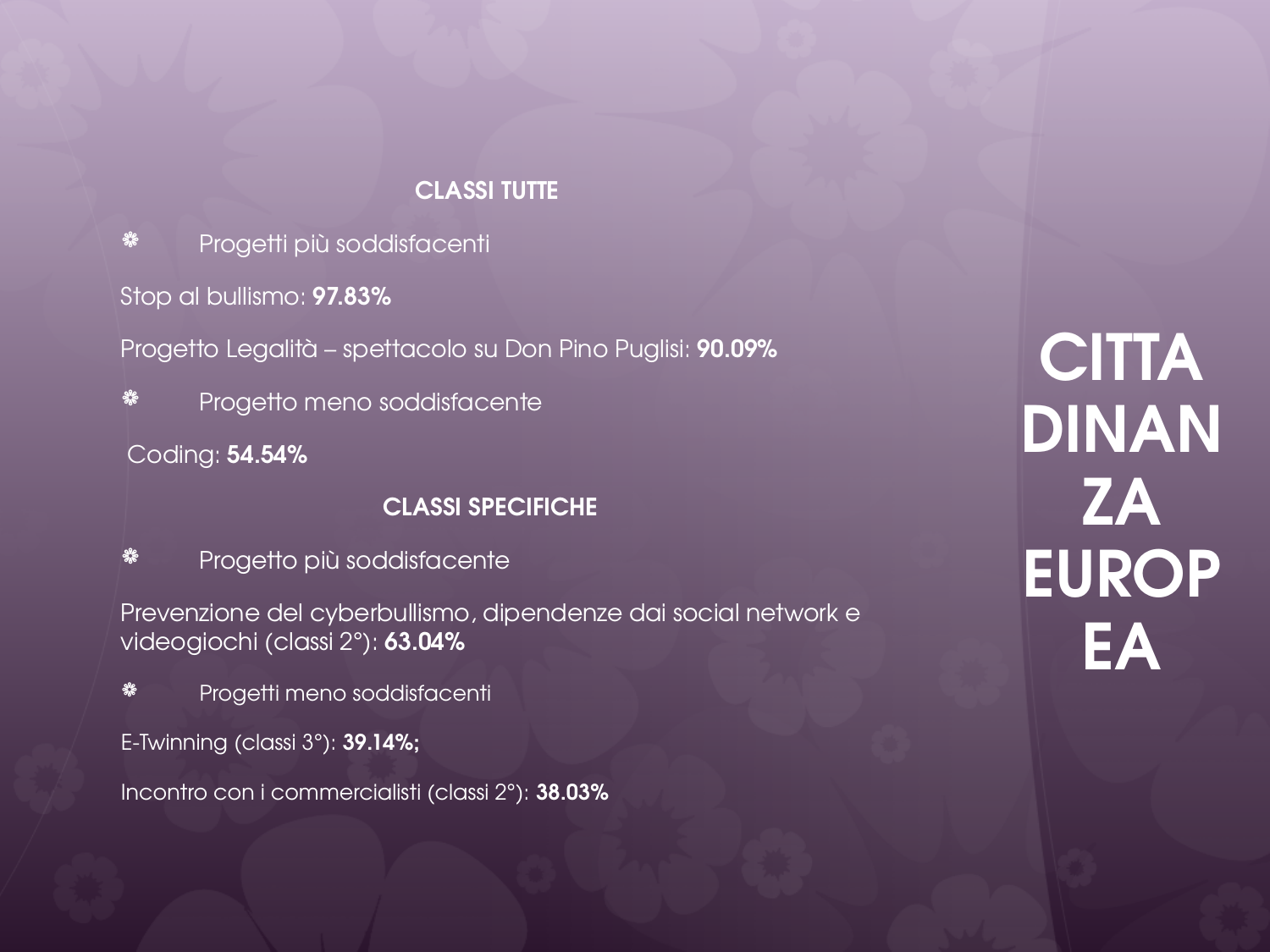

Classi tutte
Progetti più soddisfacenti
Stop al bullismo: 97.83%
Progetto Legalità – spettacolo su Don Pino Puglisi: 90.09%
Progetto meno soddisfacente
 Coding: 54.54%
 Classi Specifiche
Progetto più soddisfacente
Prevenzione del cyberbullismo, dipendenze dai social network e videogiochi (classi 2°): 63.04%
Progetti meno soddisfacenti
E-Twinning (classi 3°): 39.14%;
Incontro con i commercialisti (classi 2°): 38.03%

# CITTADINANZA EUROPEA